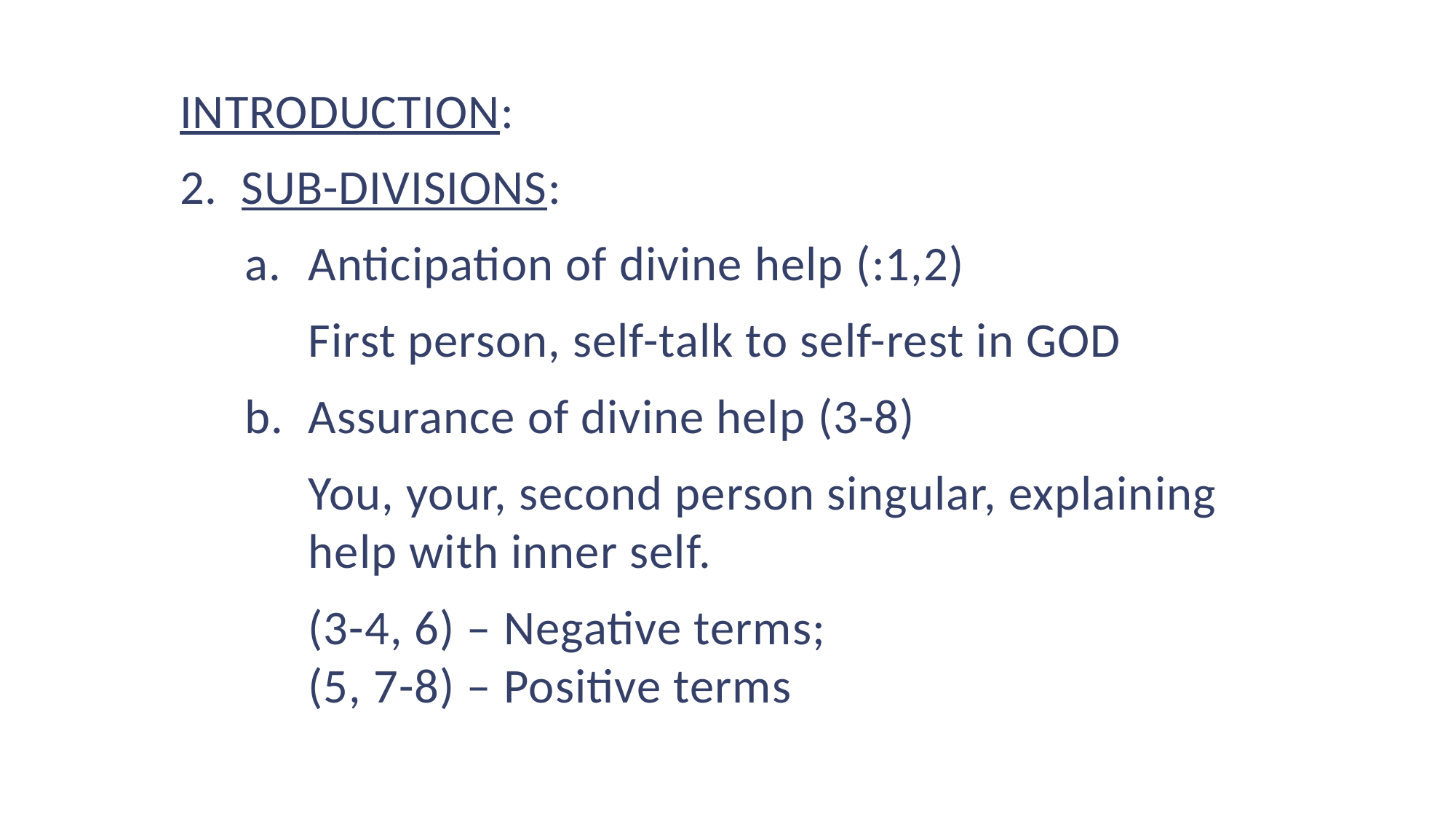

INTRODUCTION:
Sub-divisions:
a.	Anticipation of divine help (:1,2)
	First person, self-talk to self-rest in GOD
b.	Assurance of divine help (3-8)
	You, your, second person singular, explaining help with inner self.
	(3-4, 6) – Negative terms;
(5, 7-8) – Positive terms